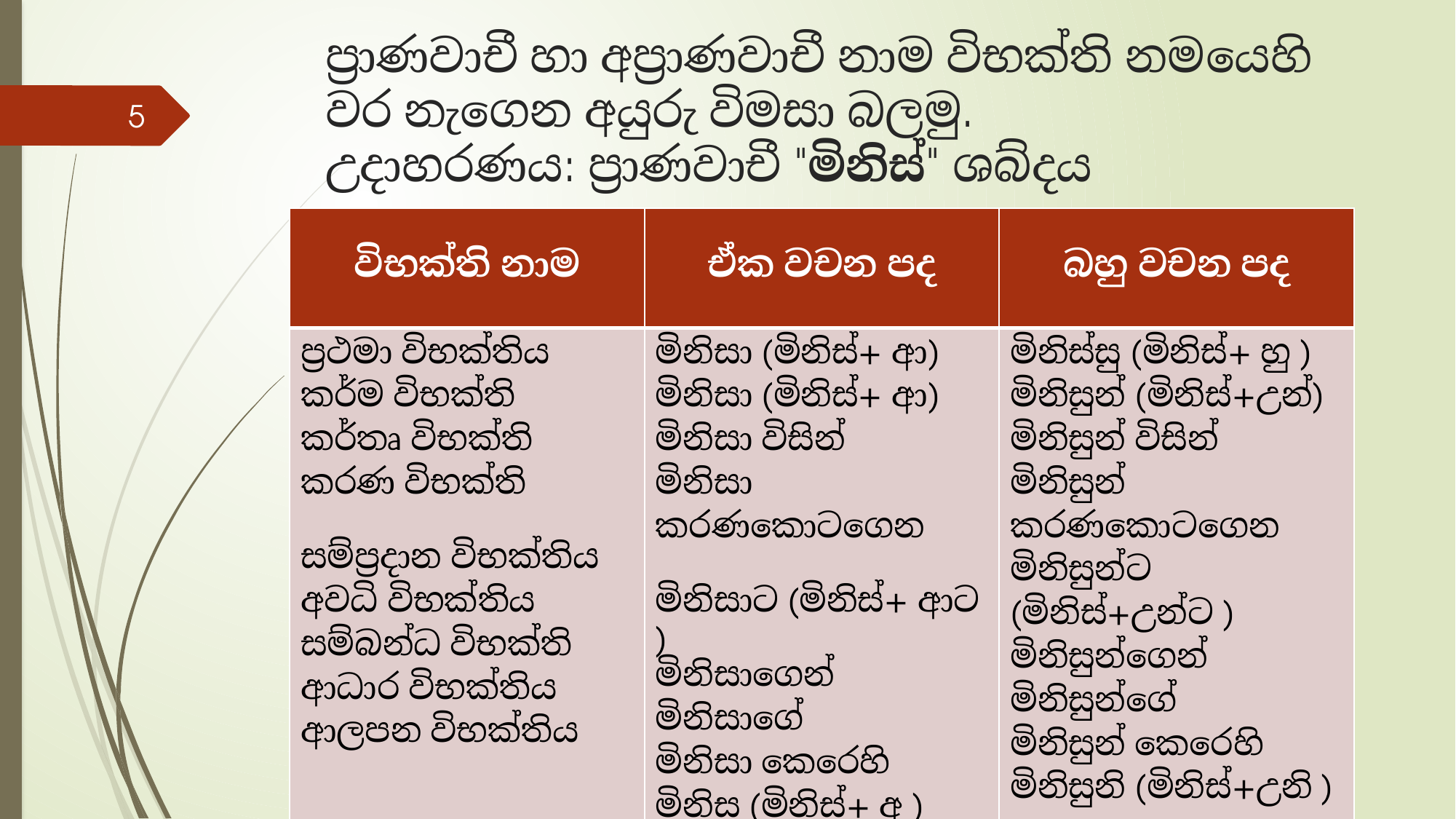

# ප්‍රාණවාචී හා අප්‍රාණවාචී නාම විභක්ති නමයෙහි වර නැගෙන අයුරු විමසා බලමු. උදාහරණය: ප්‍රාණවාචී "මිනිස්" ශබ්දය
5
| විභක්ති නාම | ඒක වචන පද | බහු වචන පද |
| --- | --- | --- |
| ප්‍රථමා විභක්තිය කර්ම විභක්ති කර්තෘ විභක්ති කරණ විභක්ති සම්ප්‍රදාන විභක්තිය අවධි විභක්තිය සම්බන්ධ විභක්ති ආධාර විභක්තිය ආලපන විභක්තිය | මිනිසා (මිනිස්+ ආ) මිනිසා (මිනිස්+ ආ) මිනිසා විසින් මිනිසා කරණකොටගෙන මිනිසාට (මිනිස්+ ආට ) මිනිසාගෙන් මිනිසාගේ මිනිසා කෙරෙහි මිනිස (මිනිස්+ අ ) | මිනිස්සු (මිනිස්+ හු ) මිනිසුන් (මිනිස්+උන්) මිනිසුන් විසින් මිනිසුන් කරණකොටගෙන මිනිසුන්ට (මිනිස්+උන්ට ) මිනිසුන්ගෙන් මිනිසුන්ගේ මිනිසුන් කෙරෙහි මිනිසුනි (මිනිස්+උනි ) |